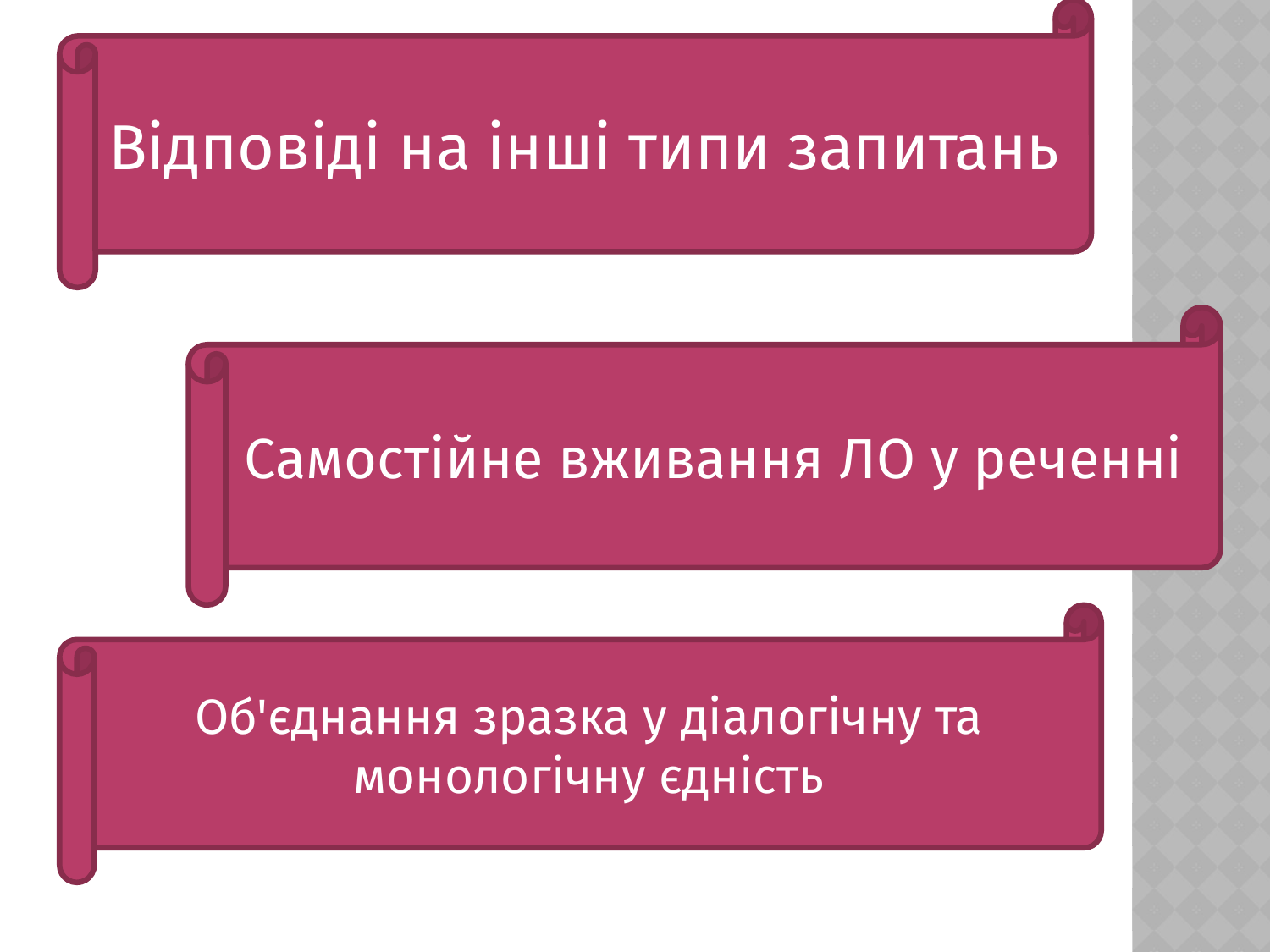

Відповіді на інші типи запитань
Самостійне вживання ЛО у реченні
Об'єднання зразка у діалогічну та монологічну єдність